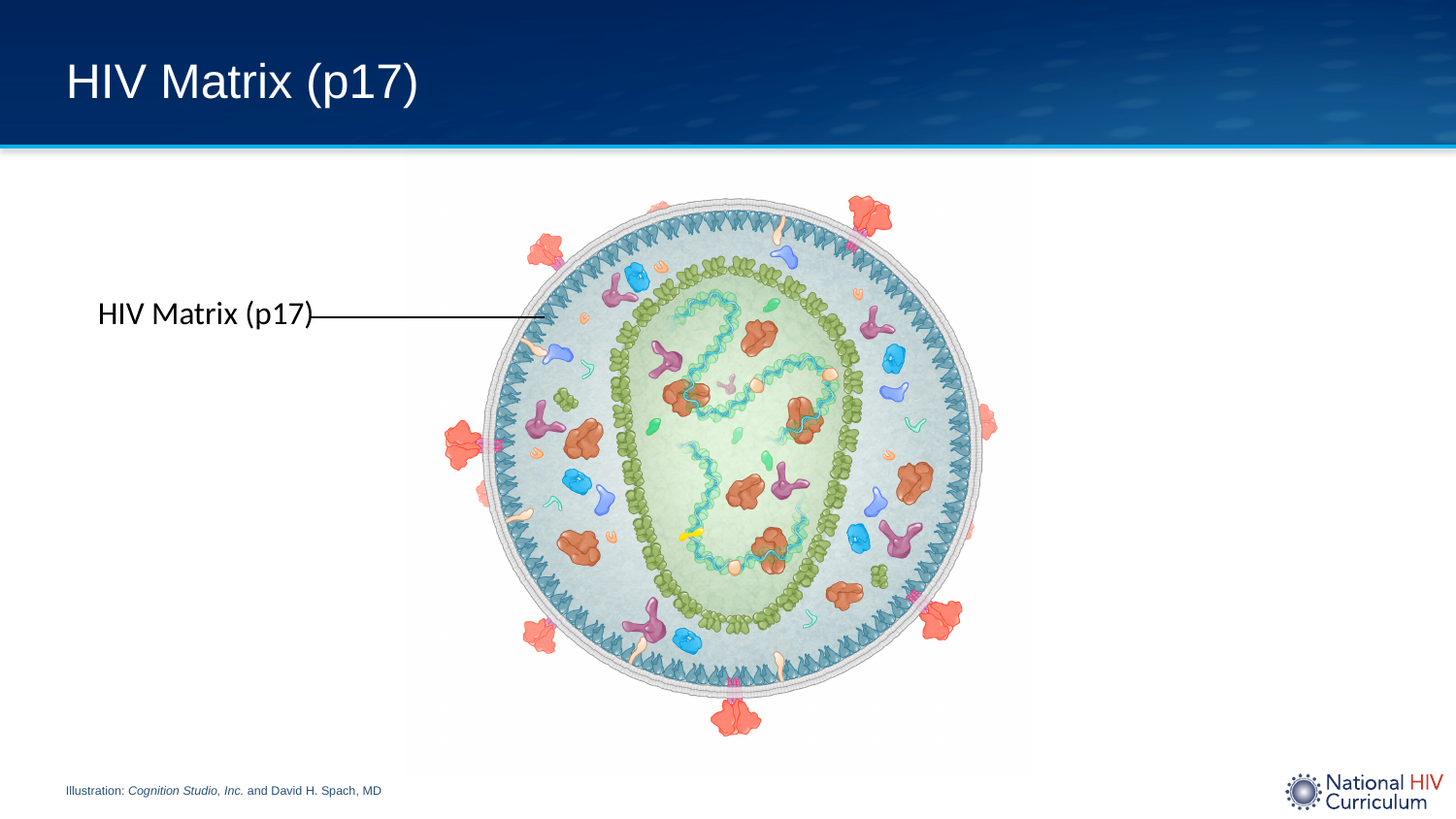

# HIV Matrix (p17)
HIV Matrix (p17)
Illustration: Cognition Studio, Inc. and David H. Spach, MD